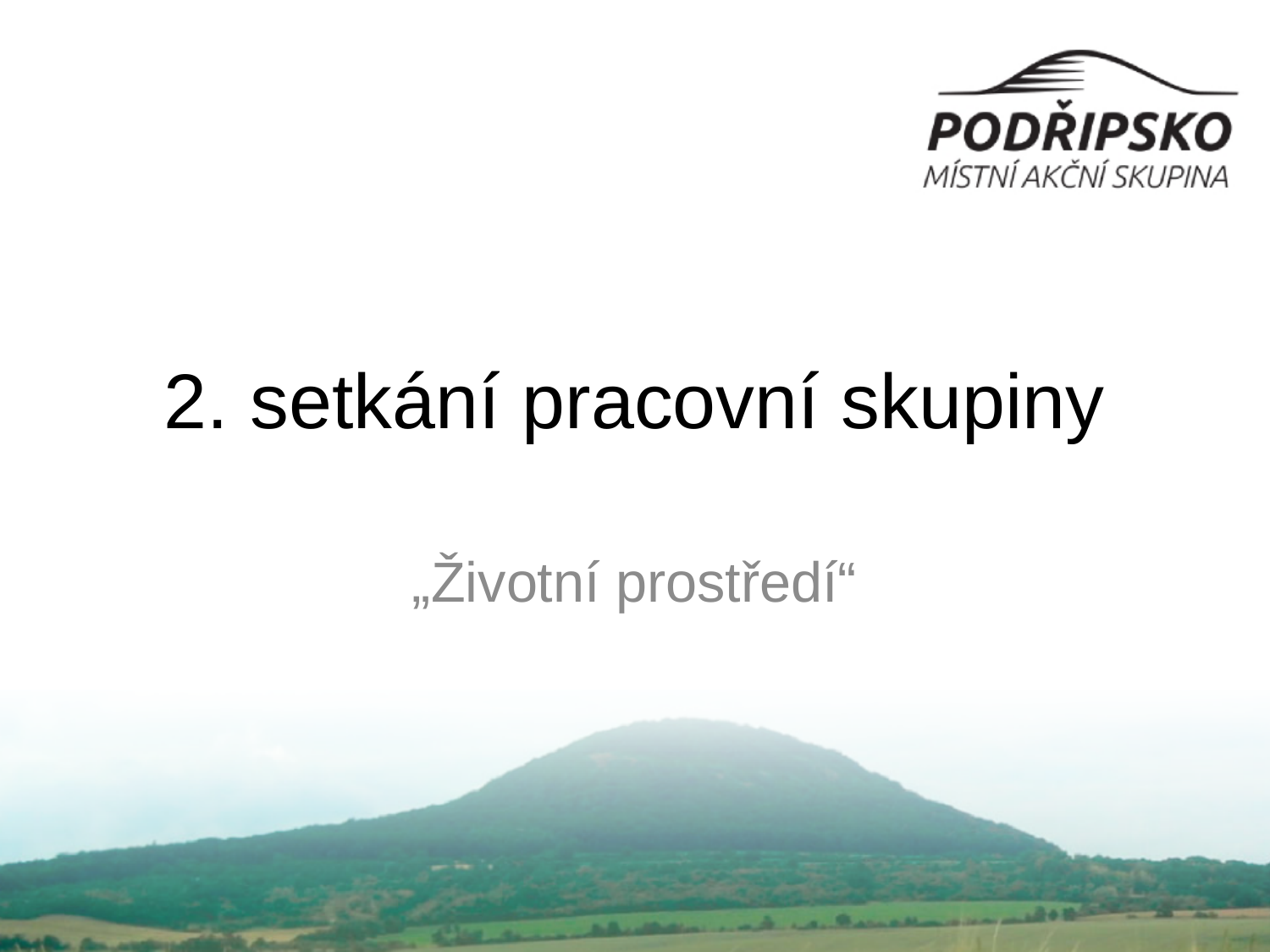

# 2. setkání pracovní skupiny
„Životní prostředí“